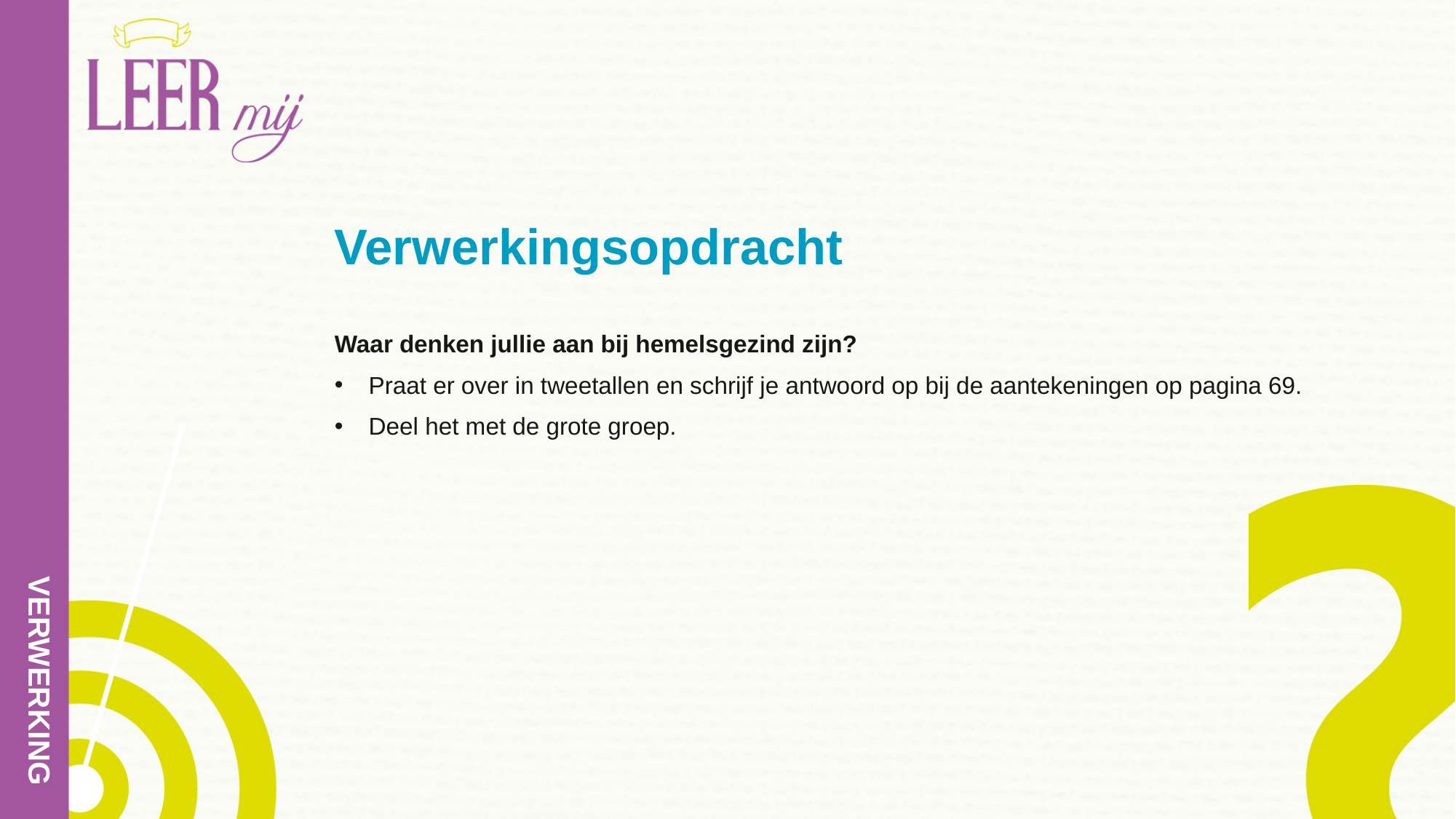

# Verwerkingsopdracht
Waar denken jullie aan bij hemelsgezind zijn?
Praat er over in tweetallen en schrijf je antwoord op bij de aantekeningen op pagina 69.
Deel het met de grote groep.